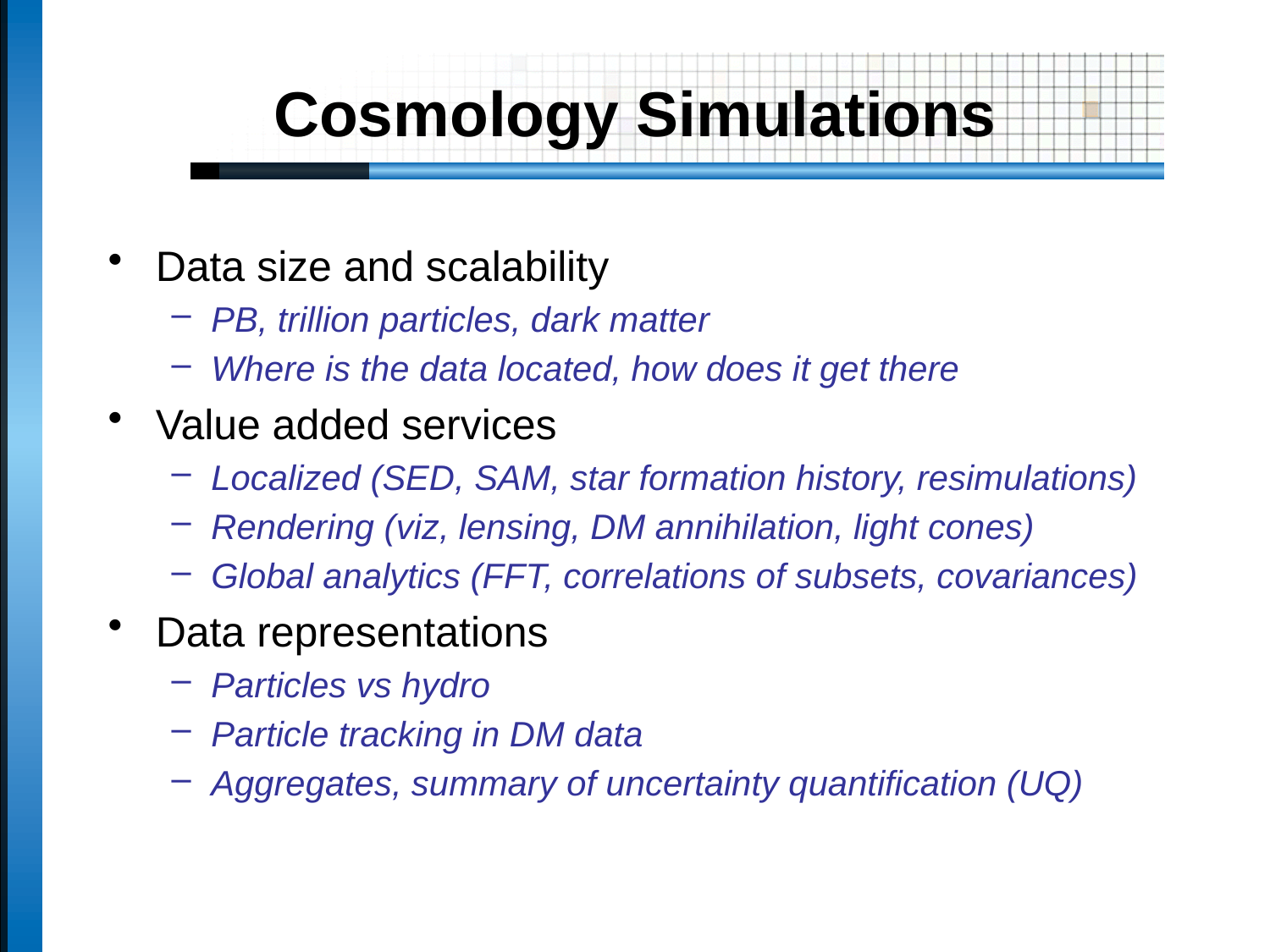

# Cosmology Simulations
Data size and scalability
PB, trillion particles, dark matter
Where is the data located, how does it get there
Value added services
Localized (SED, SAM, star formation history, resimulations)
Rendering (viz, lensing, DM annihilation, light cones)
Global analytics (FFT, correlations of subsets, covariances)
Data representations
Particles vs hydro
Particle tracking in DM data
Aggregates, summary of uncertainty quantification (UQ)